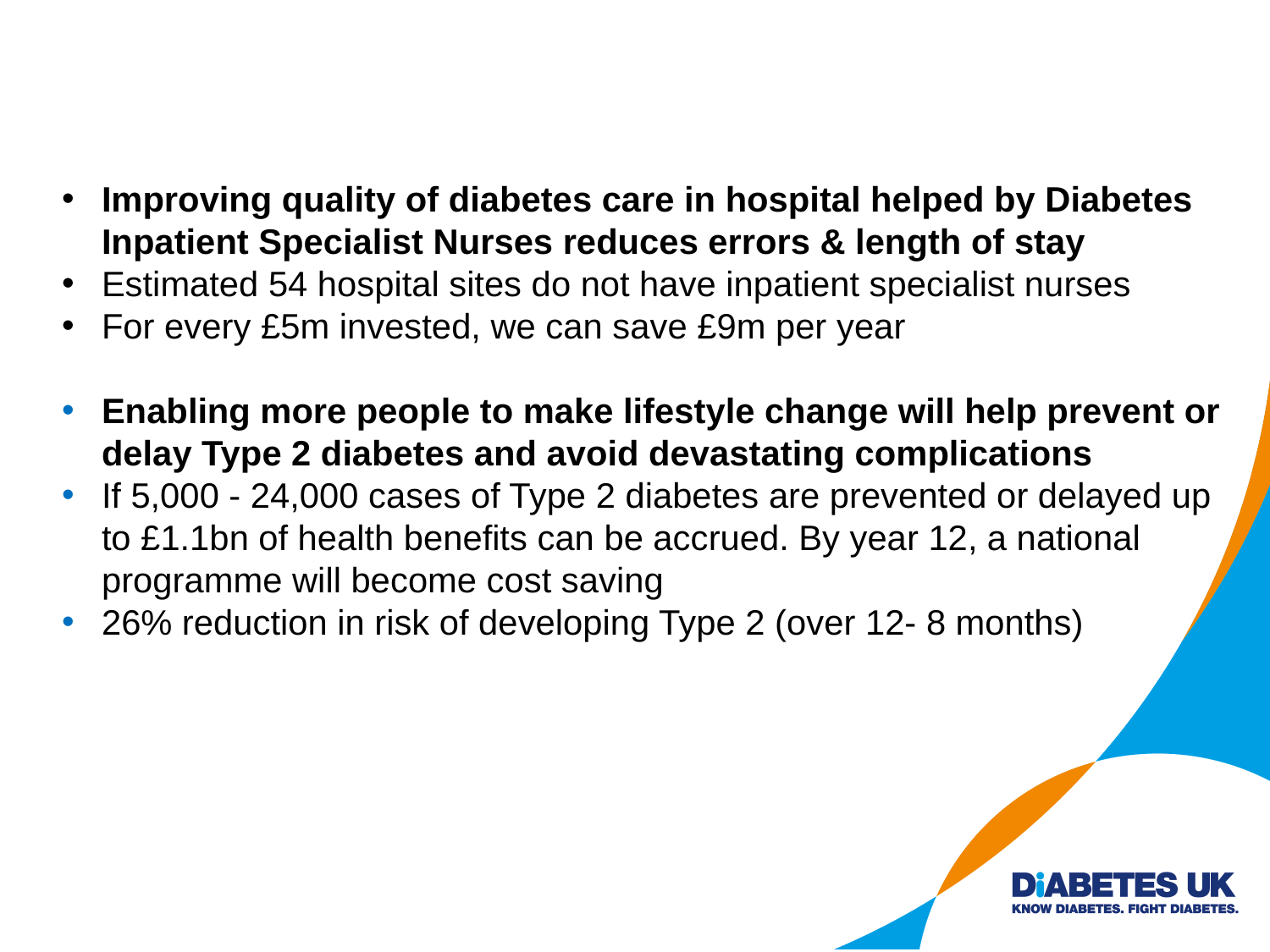

Improving quality of diabetes care in hospital helped by Diabetes Inpatient Specialist Nurses reduces errors & length of stay
Estimated 54 hospital sites do not have inpatient specialist nurses
For every £5m invested, we can save £9m per year

Enabling more people to make lifestyle change will help prevent or delay Type 2 diabetes and avoid devastating complications
If 5,000 - 24,000 cases of Type 2 diabetes are prevented or delayed up to £1.1bn of health benefits can be accrued. By year 12, a national programme will become cost saving
26% reduction in risk of developing Type 2 (over 12- 8 months)